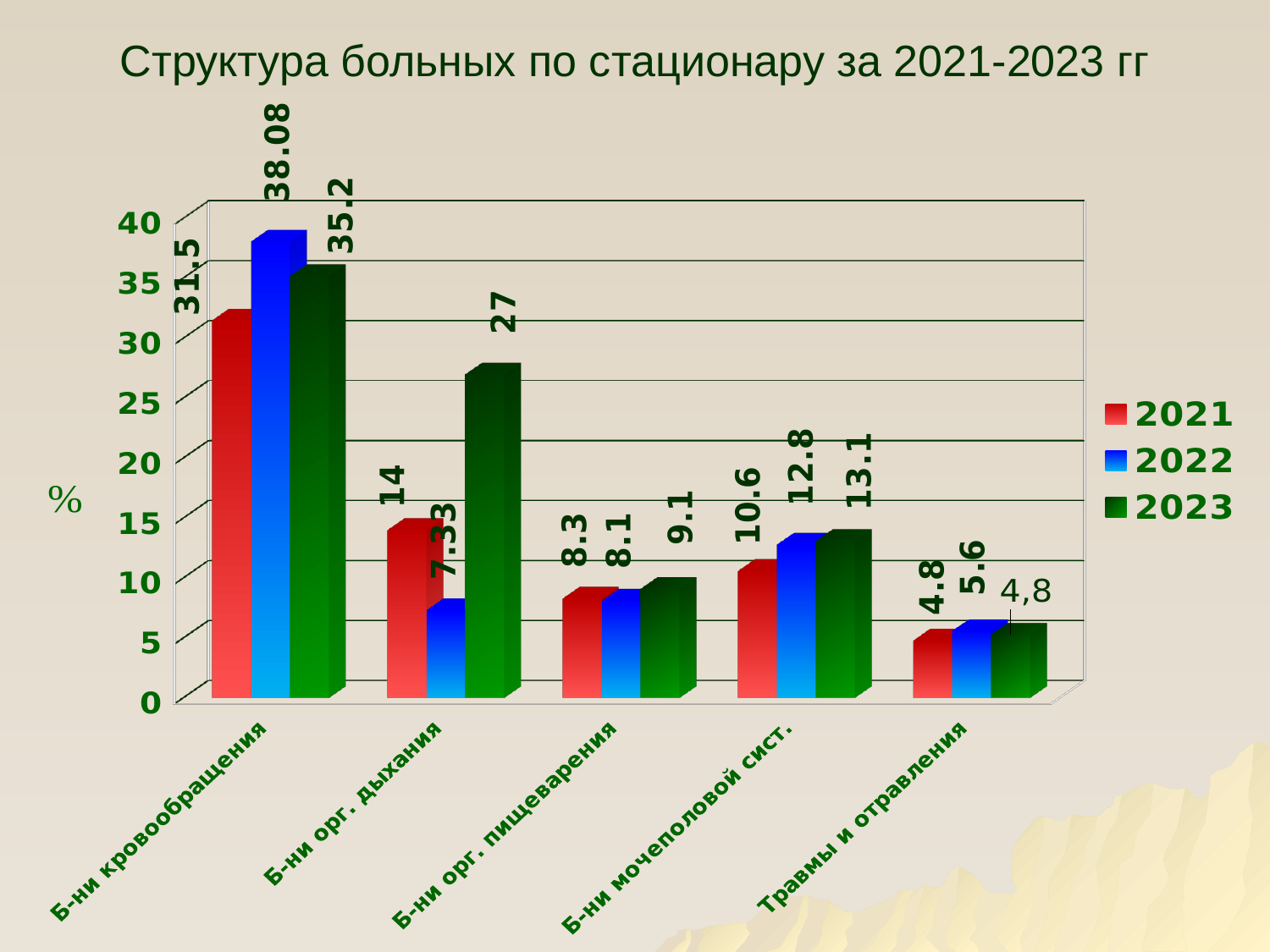

# Структура больных по стационару за 2021-2023 гг

[unsupported chart]